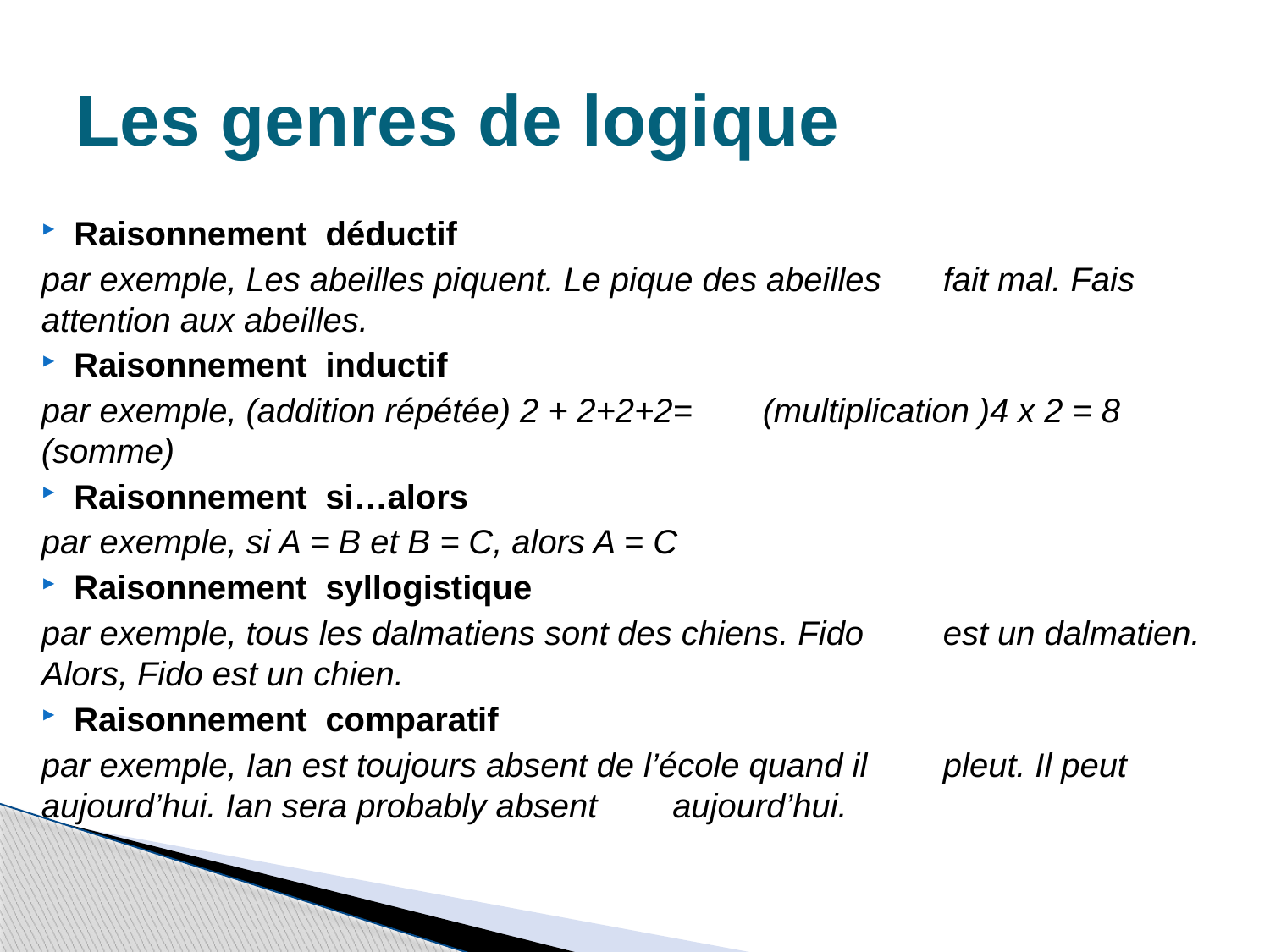

# Les genres de logique
Raisonnement  déductif
	par exemple, Les abeilles piquent. Le pique des abeilles 	fait mal. Fais attention aux abeilles.
Raisonnement  inductif
	par exemple, (addition répétée) 2 + 2+2+2= 	(multiplication )4 x 2 = 8 (somme)
Raisonnement  si…alors
	par exemple, si A = B et B = C, alors A = C
Raisonnement  syllogistique
	par exemple, tous les dalmatiens sont des chiens. Fido 	est un dalmatien. Alors, Fido est un chien.
Raisonnement  comparatif
	par exemple, Ian est toujours absent de l’école quand il 	pleut. Il peut aujourd’hui. Ian sera probably absent 	aujourd’hui.